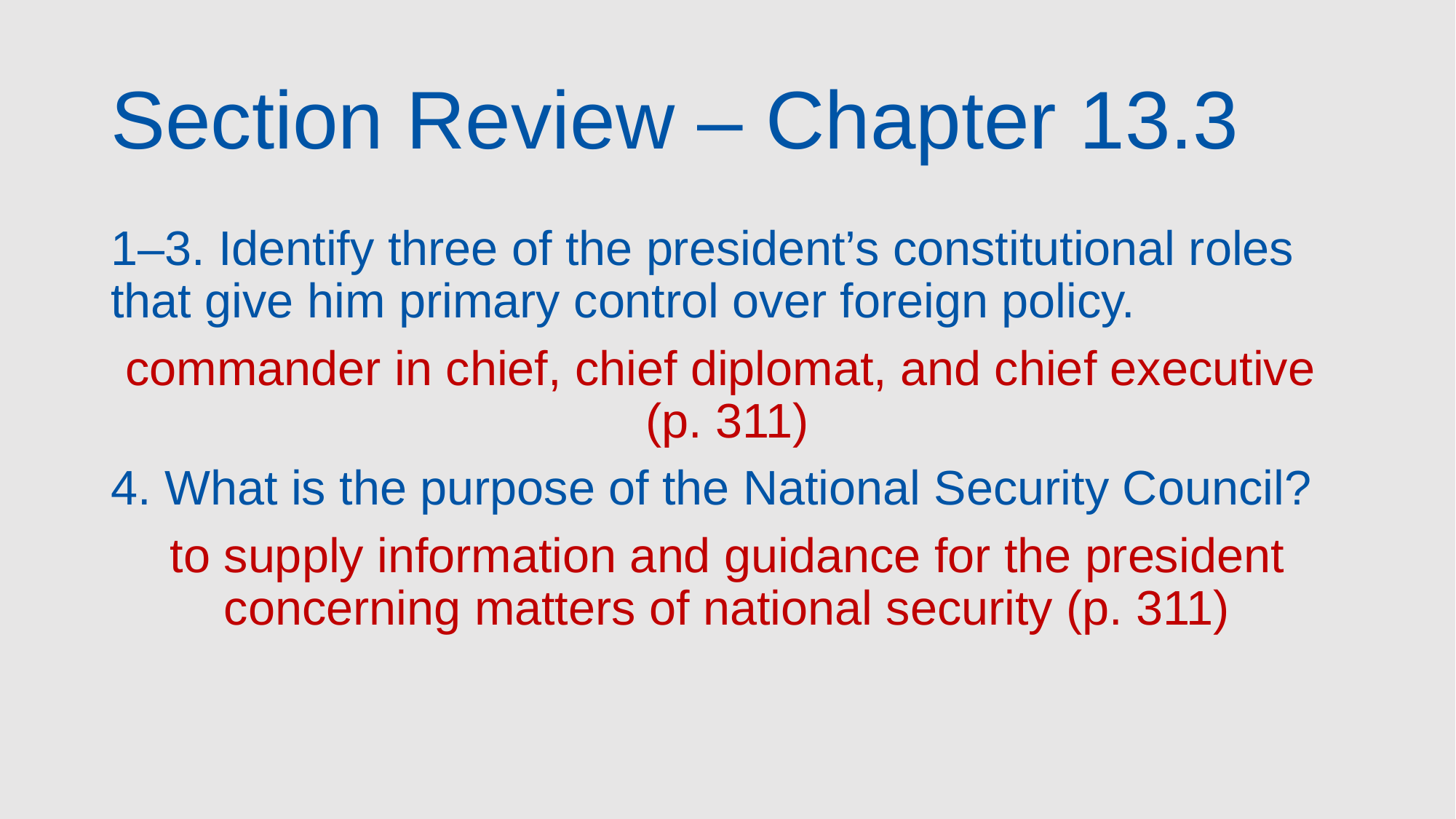

# Section Review – Chapter 13.3
1–3. Identify three of the president’s constitutional roles that give him primary control over foreign policy.
commander in chief, chief diplomat, and chief executive
(p. 311)
4. What is the purpose of the National Security Council?
to supply information and guidance for the president concerning matters of national security (p. 311)